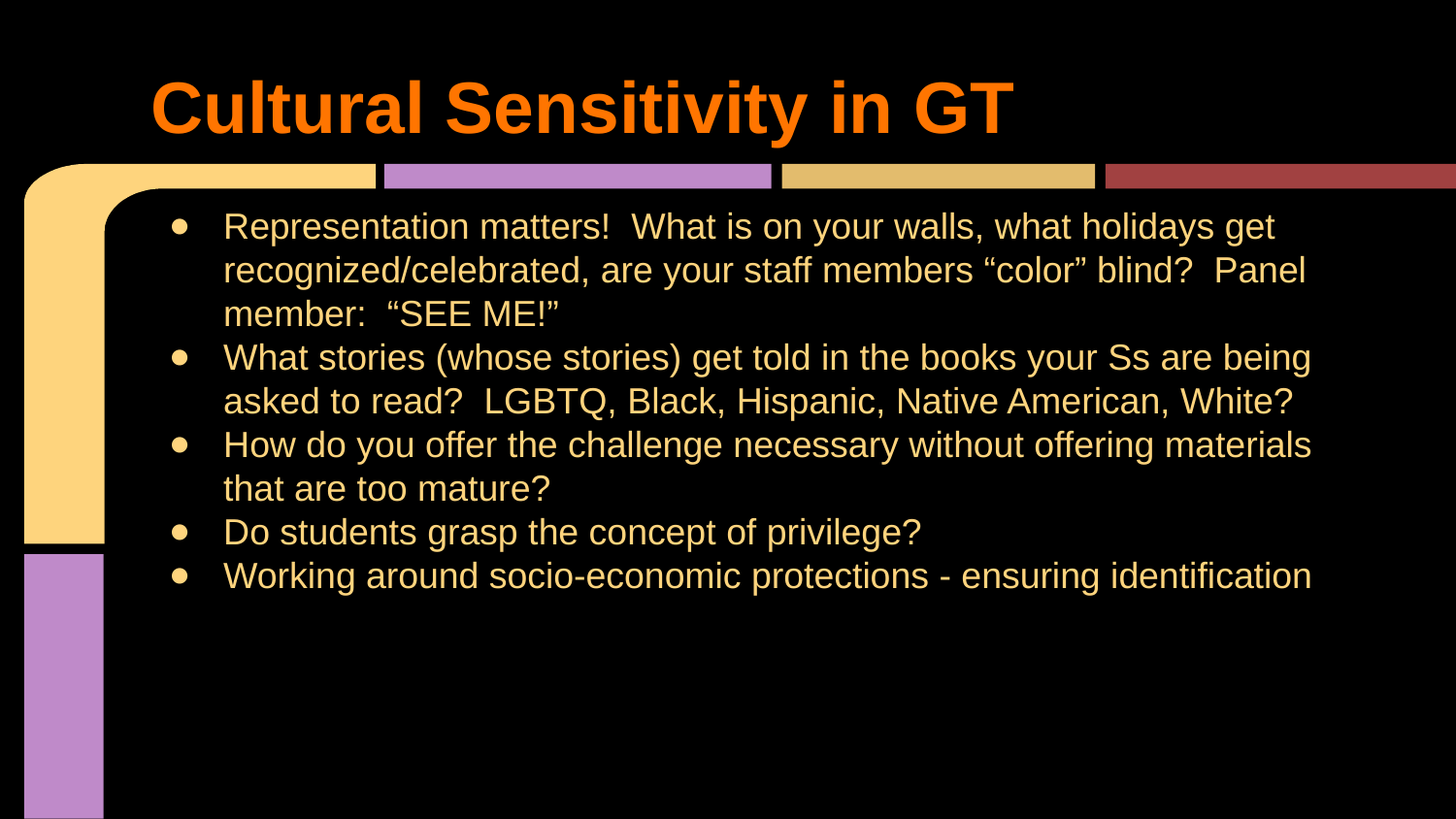

# Cultural Sensitivity in GT
Representation matters!  What is on your walls, what holidays get recognized/celebrated, are your staff members “color” blind?  Panel member:  “SEE ME!”
What stories (whose stories) get told in the books your Ss are being asked to read?  LGBTQ, Black, Hispanic, Native American, White?
How do you offer the challenge necessary without offering materials that are too mature?
Do students grasp the concept of privilege?
Working around socio-economic protections - ensuring identification